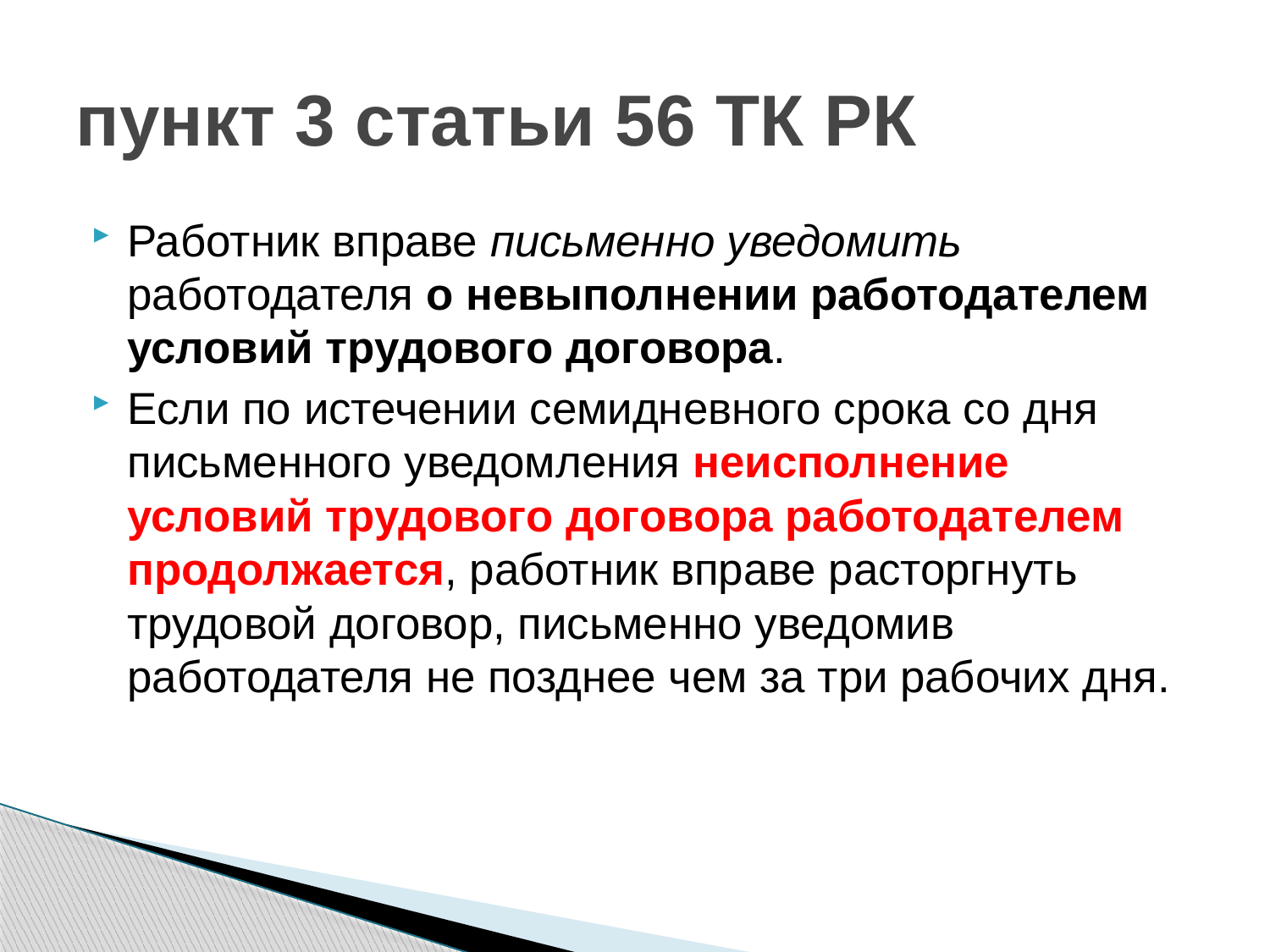

# пункт 3 статьи 56 ТК РК
Работник вправе письменно уведомить работодателя о невыполнении работодателем условий трудового договора.
Если по истечении семидневного срока со дня письменного уведомления неисполнение условий трудового договора работодателем продолжается, работник вправе расторгнуть трудовой договор, письменно уведомив работодателя не позднее чем за три рабочих дня.